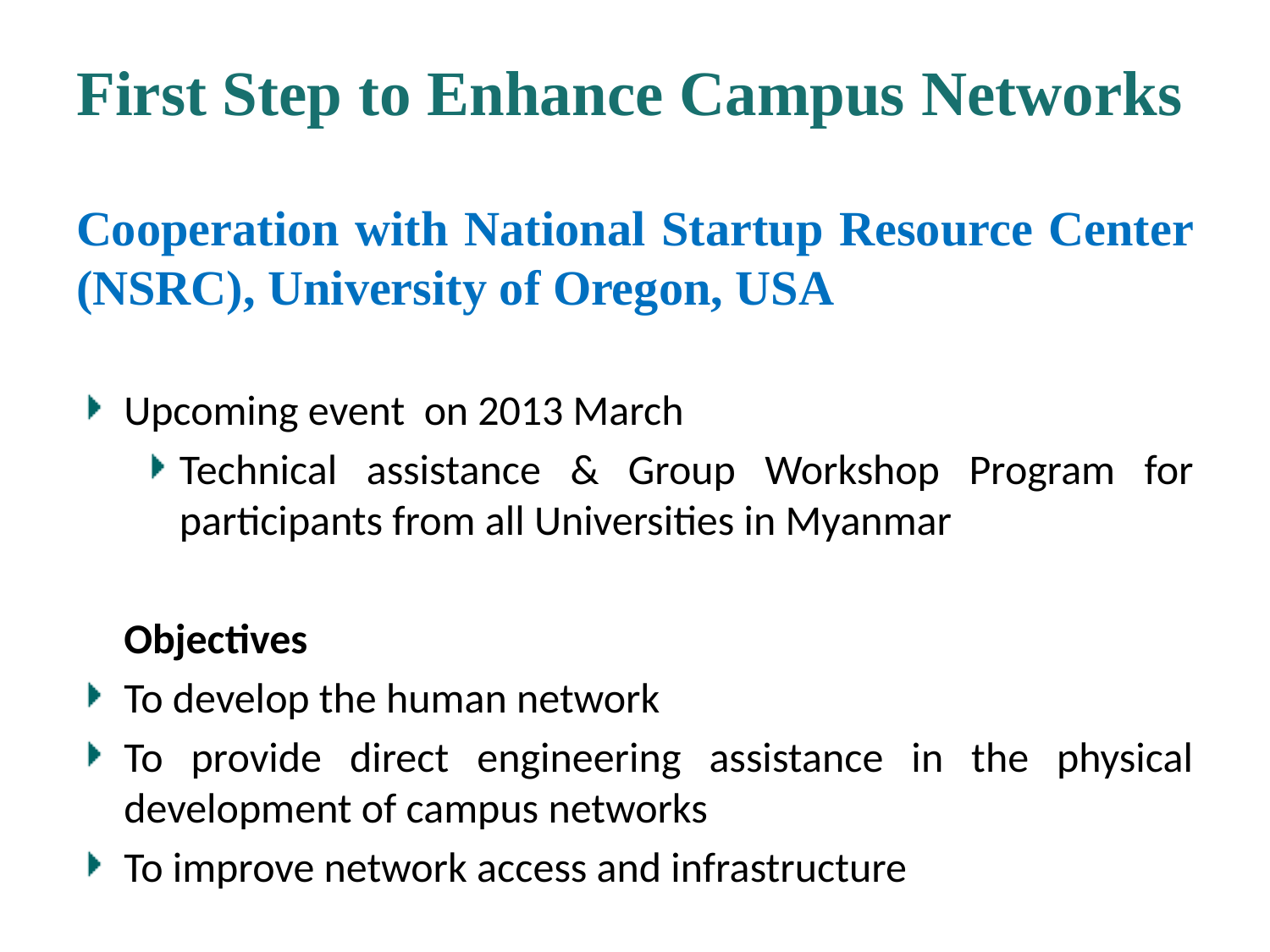

# First Step to Enhance Campus Networks
Cooperation with National Startup Resource Center (NSRC), University of Oregon, USA

Upcoming event  on 2013 March
Technical assistance & Group Workshop Program for participants from all Universities in Myanmar

Objectives
To develop the human network
To provide direct engineering assistance in the physical development of campus networks
To improve network access and infrastructure